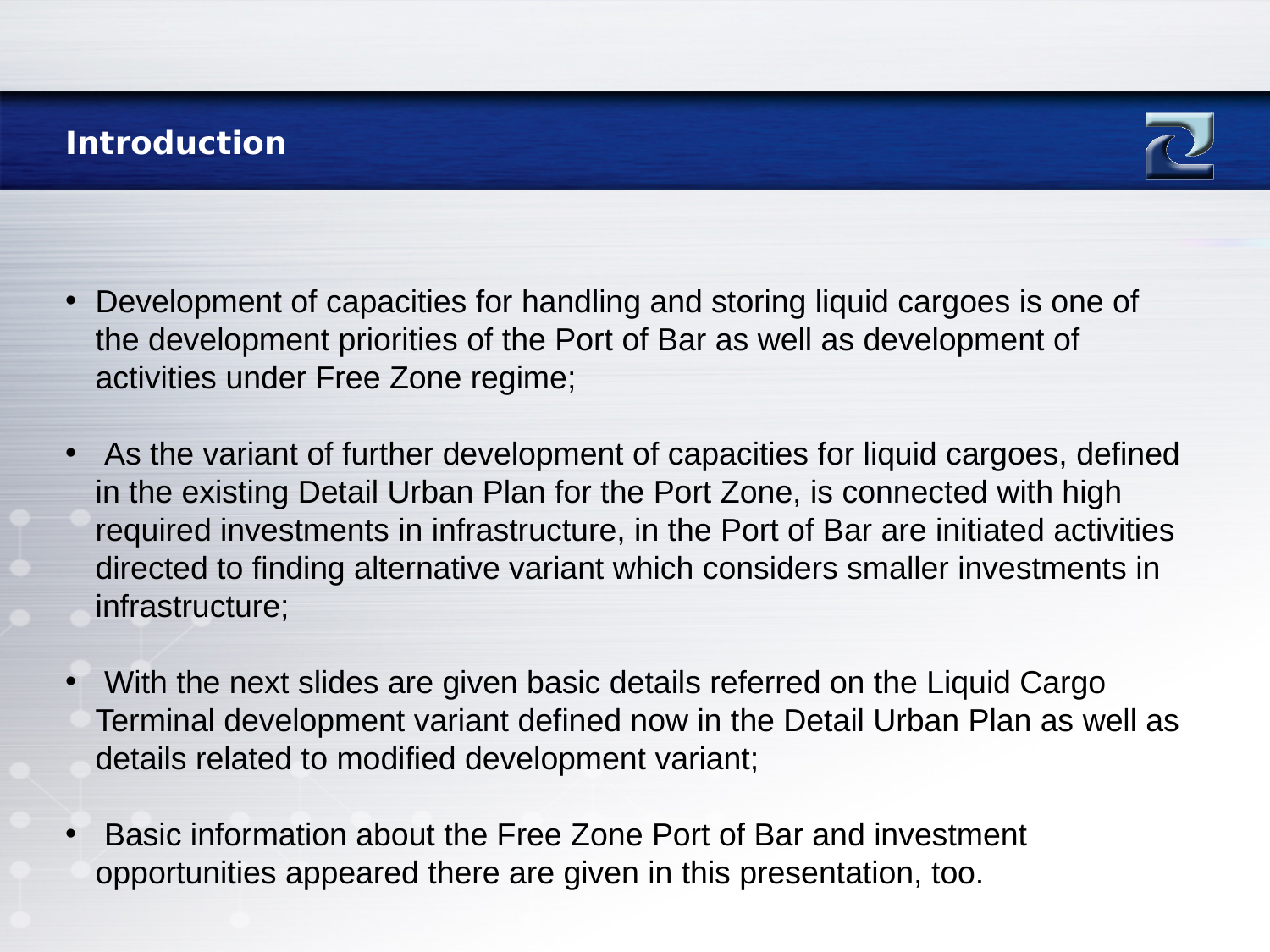

Introduction
Development of capacities for handling and storing liquid cargoes is one of the development priorities of the Port of Bar as well as development of activities under Free Zone regime;

 As the variant of further development of capacities for liquid cargoes, defined in the existing Detail Urban Plan for the Port Zone, is connected with high required investments in infrastructure, in the Port of Bar are initiated activities directed to finding alternative variant which considers smaller investments in infrastructure;

 With the next slides are given basic details referred on the Liquid Cargo Terminal development variant defined now in the Detail Urban Plan as well as details related to modified development variant;

 Basic information about the Free Zone Port of Bar and investment opportunities appeared there are given in this presentation, too.